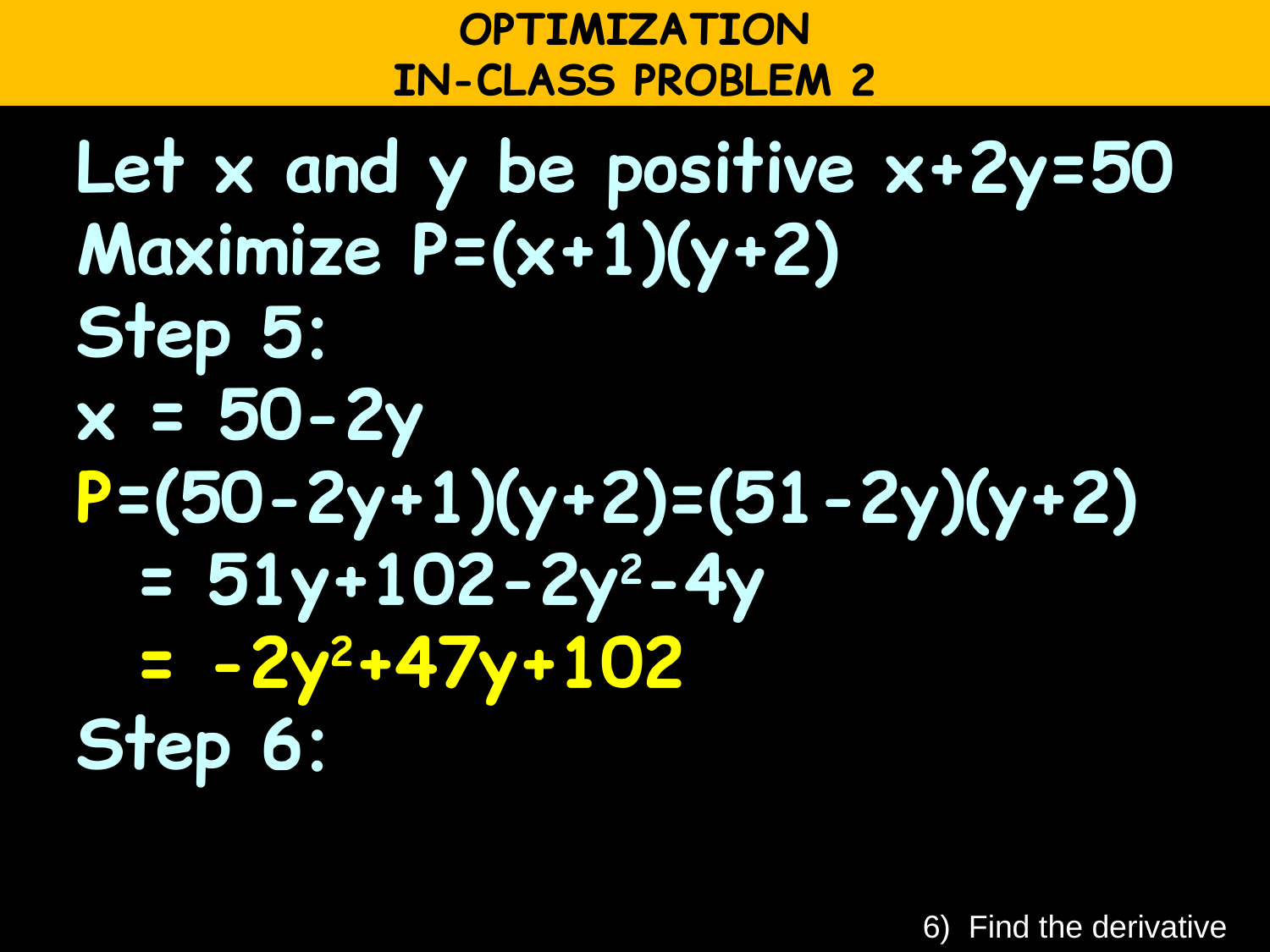

OPTIMIZATION
IN-CLASS PROBLEM 2
Let x and y be positive x+2y=50
Maximize P=(x+1)(y+2)
Step 5:
x = 50-2y
P=(50-2y+1)(y+2)=(51-2y)(y+2)
  = 51y+102-2y2-4y
  = -2y2+47y+102
Step 6:

6)  Find the derivative